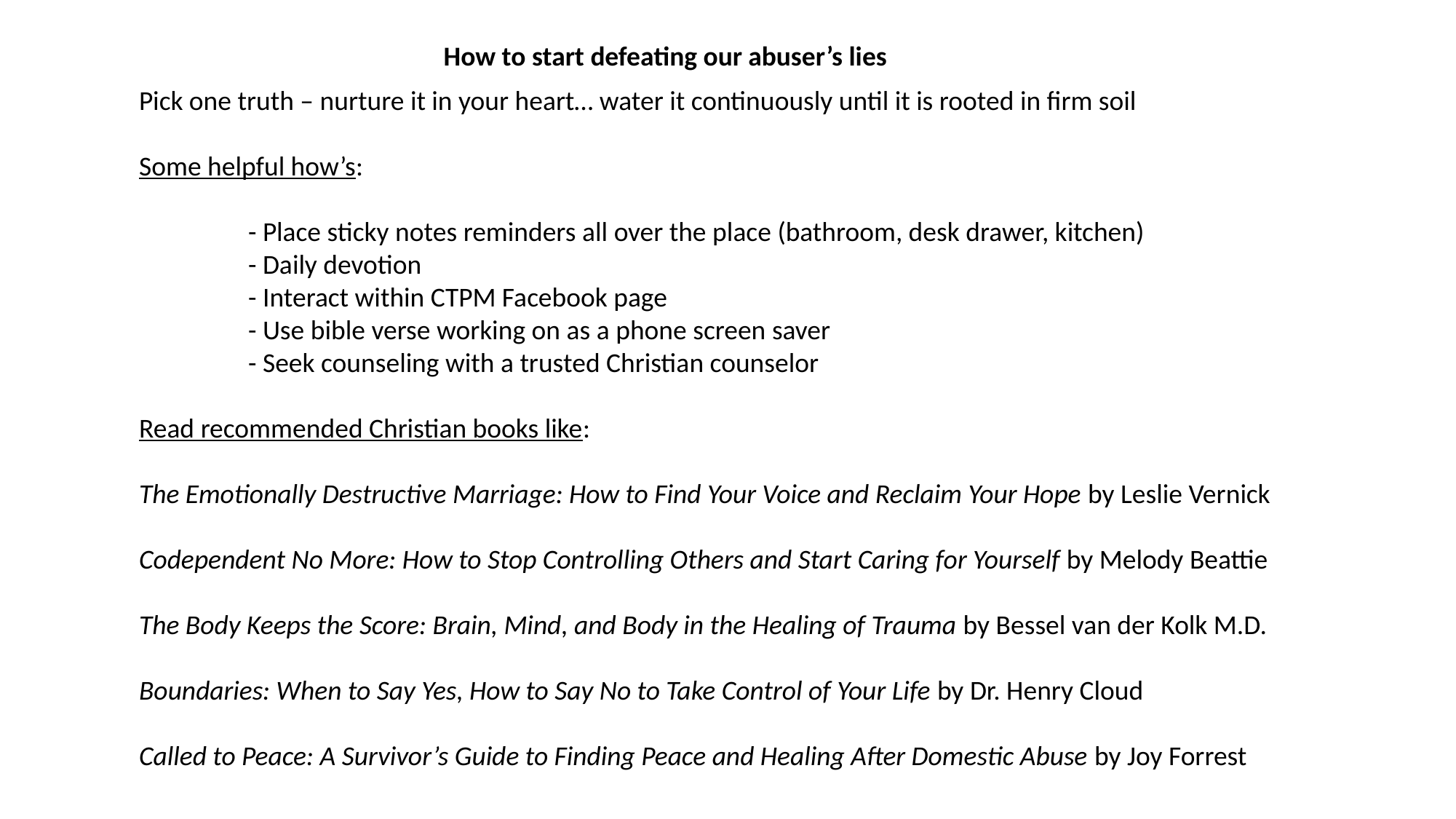

How to start defeating our abuser’s lies
Pick one truth – nurture it in your heart… water it continuously until it is rooted in firm soil

Some helpful how’s:

	- Place sticky notes reminders all over the place (bathroom, desk drawer, kitchen)
	- Daily devotion
	- Interact within CTPM Facebook page
	- Use bible verse working on as a phone screen saver
	- Seek counseling with a trusted Christian counselor

Read recommended Christian books like:

The Emotionally Destructive Marriage: How to Find Your Voice and Reclaim Your Hope by Leslie Vernick

Codependent No More: How to Stop Controlling Others and Start Caring for Yourself by Melody Beattie

The Body Keeps the Score: Brain, Mind, and Body in the Healing of Trauma by Bessel van der Kolk M.D.

Boundaries: When to Say Yes, How to Say No to Take Control of Your Life by Dr. Henry Cloud

Called to Peace: A Survivor’s Guide to Finding Peace and Healing After Domestic Abuse by Joy Forrest